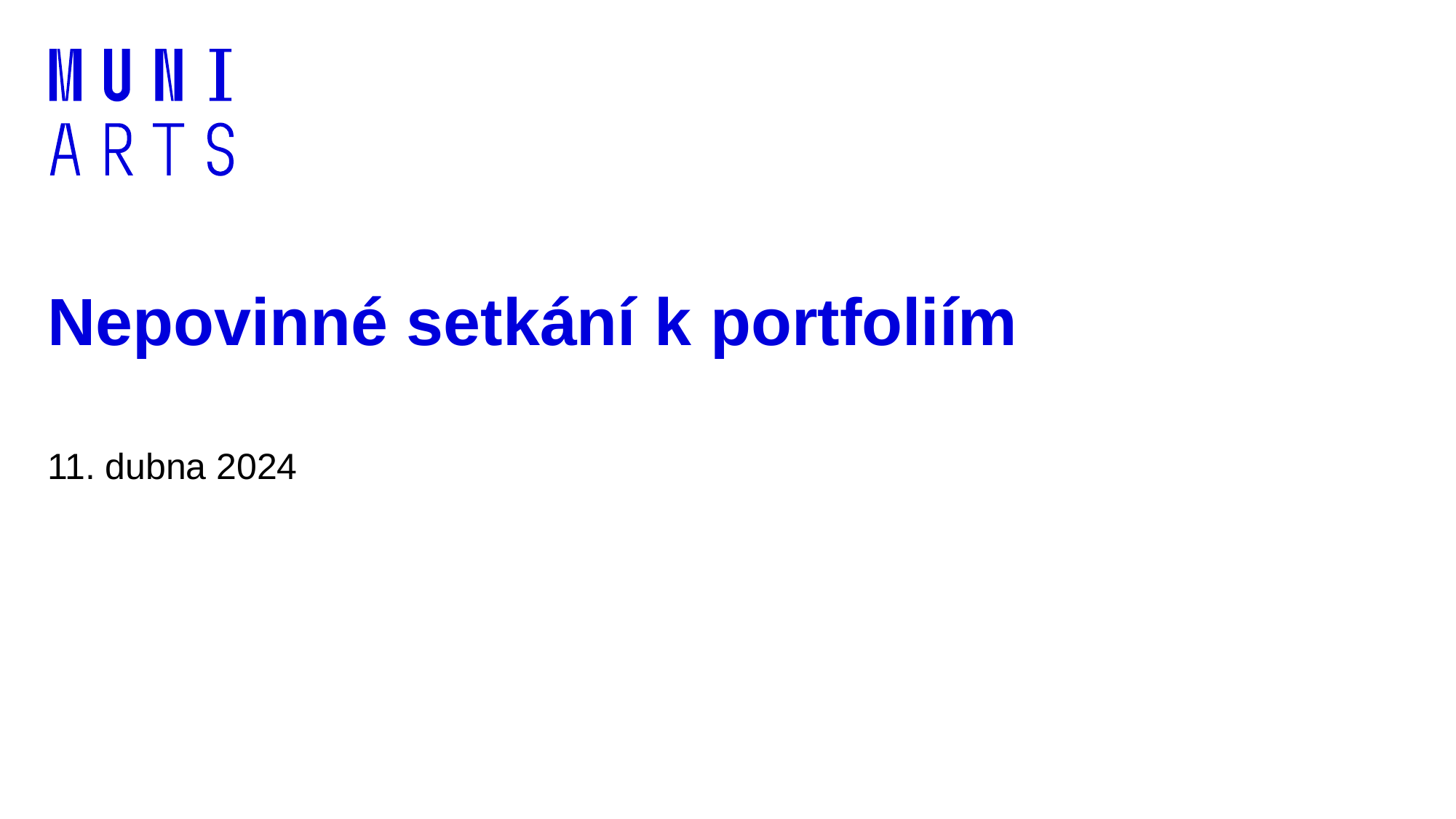

# Nepovinné setkání k portfoliím
11. dubna 2024